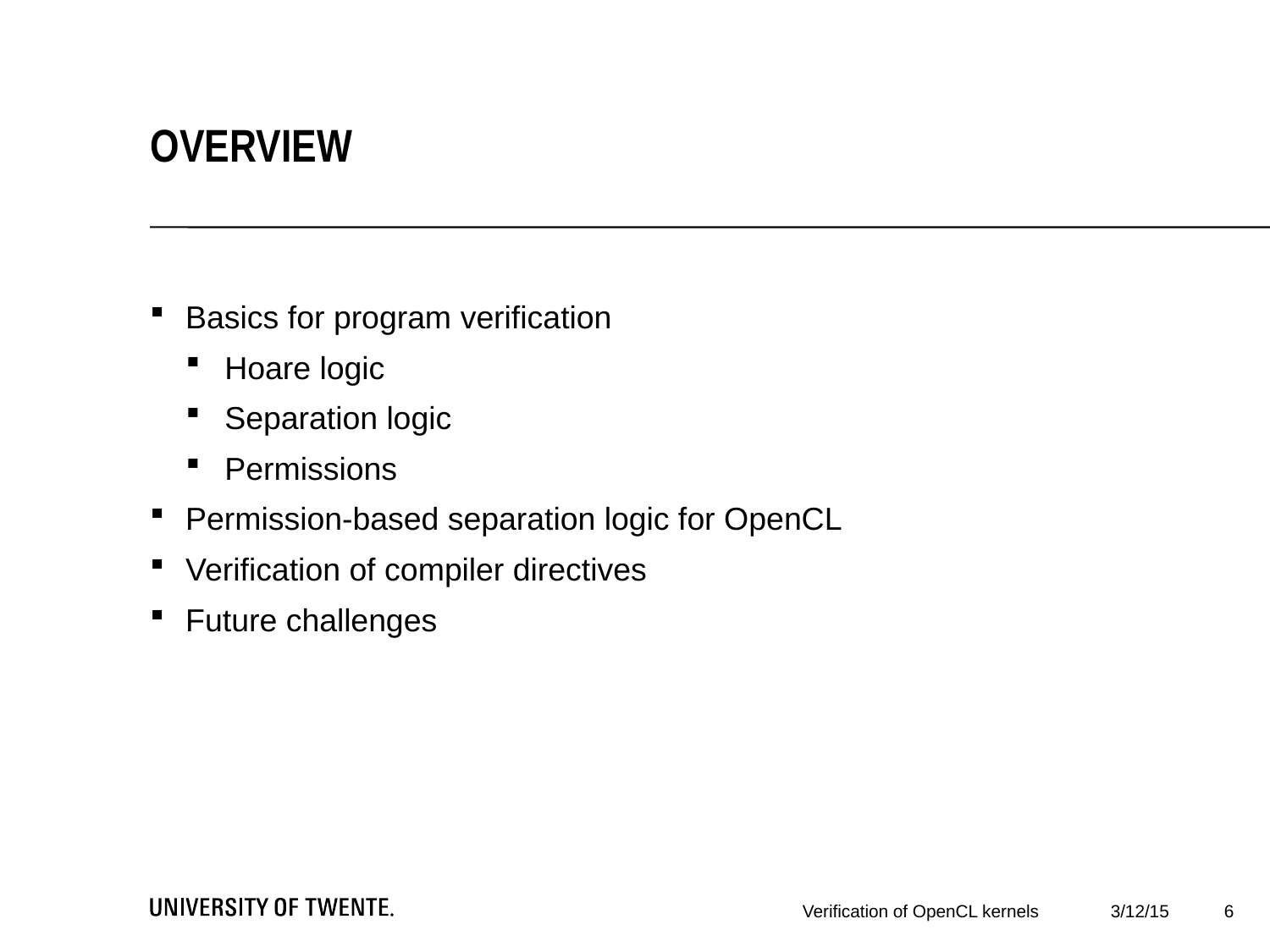

overview

Basics for program verification
Hoare logic
Separation logic
Permissions
Permission-based separation logic for OpenCL
Verification of compiler directives
Future challenges

6
Verification of OpenCL kernels
3/12/15